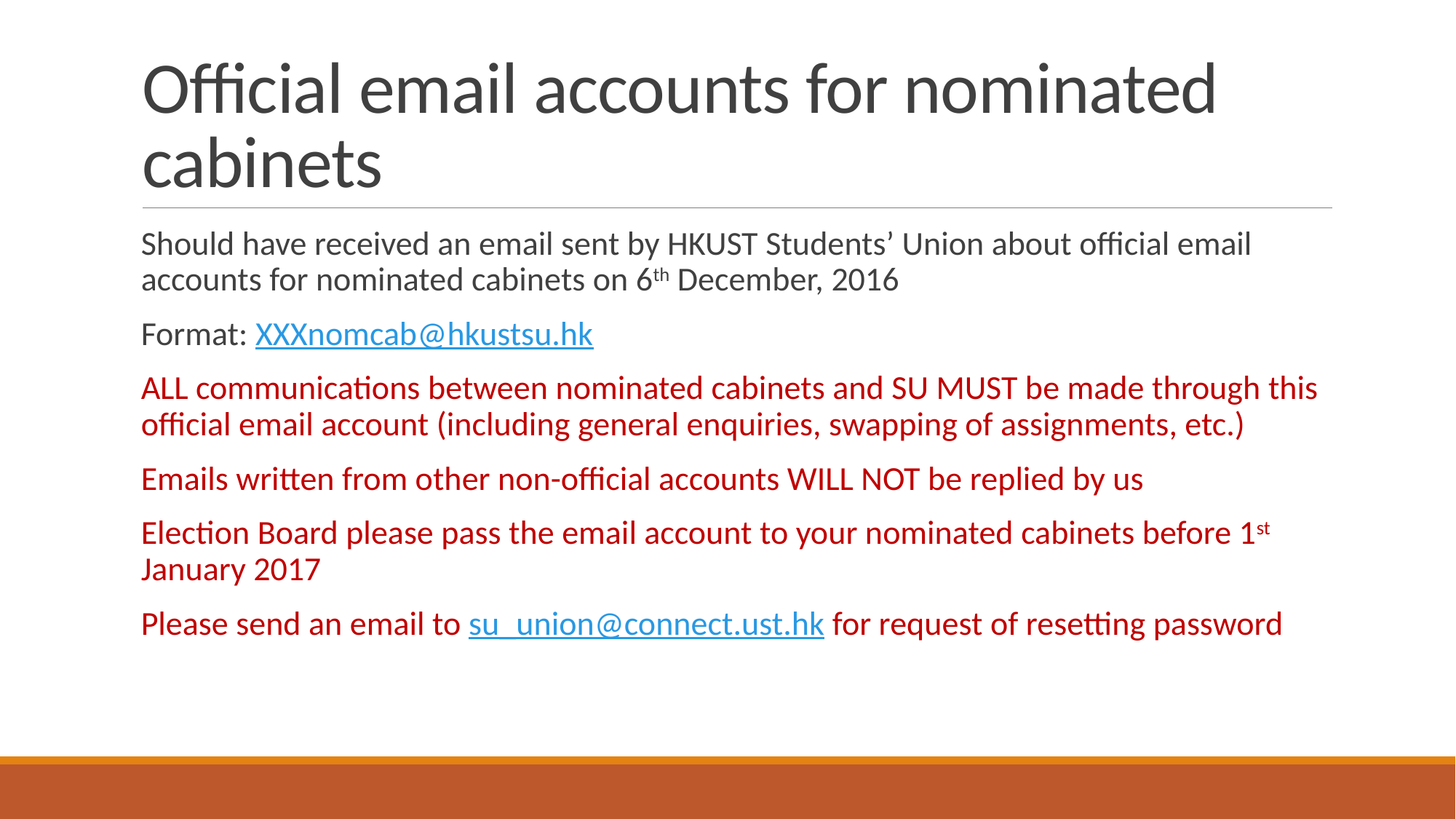

# Official email accounts for nominated cabinets
Should have received an email sent by HKUST Students’ Union about official email accounts for nominated cabinets on 6th December, 2016
Format: XXXnomcab@hkustsu.hk
ALL communications between nominated cabinets and SU MUST be made through this official email account (including general enquiries, swapping of assignments, etc.)
Emails written from other non-official accounts WILL NOT be replied by us
Election Board please pass the email account to your nominated cabinets before 1st January 2017
Please send an email to su_union@connect.ust.hk for request of resetting password